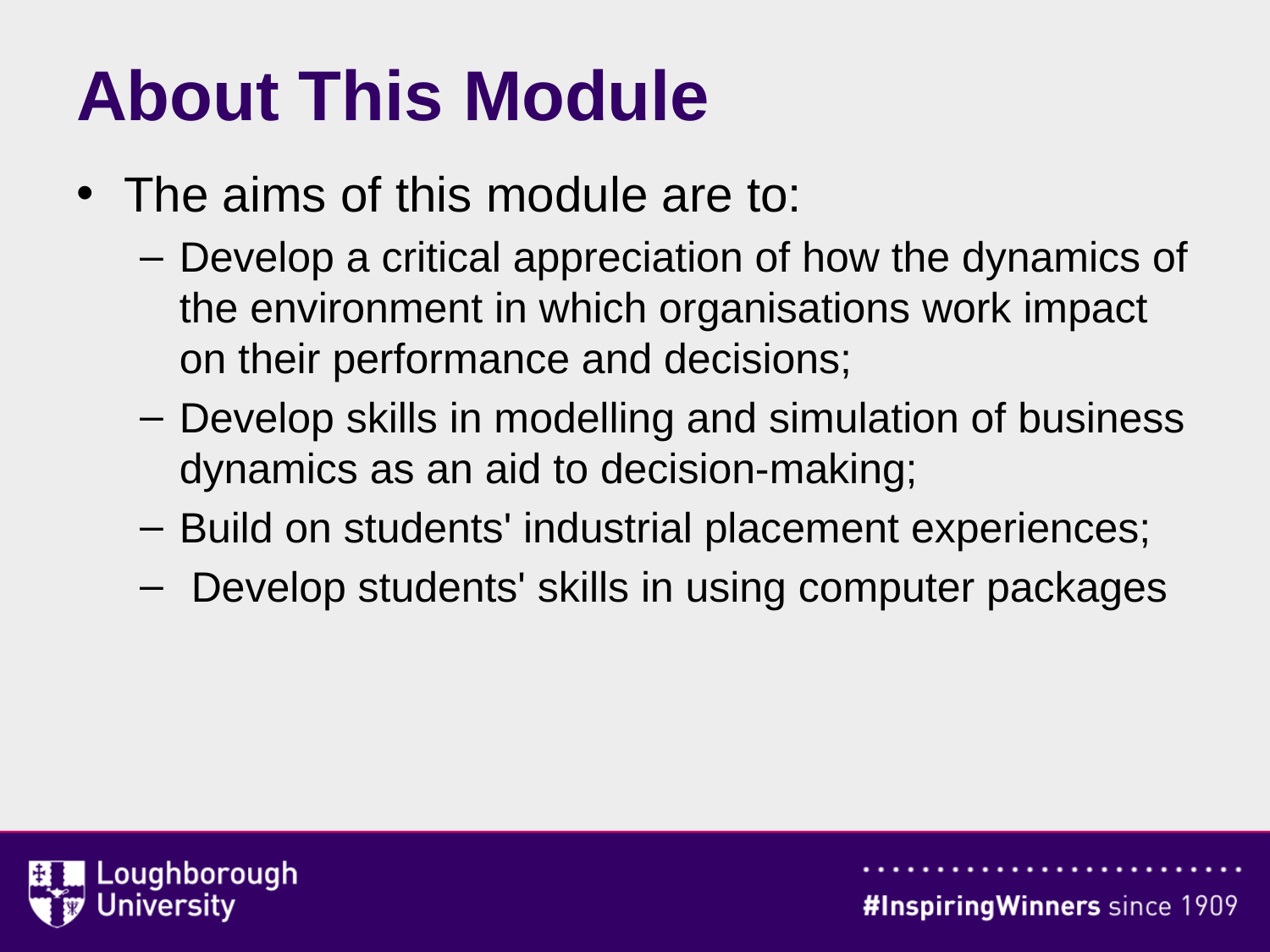

# About This Module
The aims of this module are to:
Develop a critical appreciation of how the dynamics of the environment in which organisations work impact on their performance and decisions;
Develop skills in modelling and simulation of business dynamics as an aid to decision-making;
Build on students' industrial placement experiences;
 Develop students' skills in using computer packages